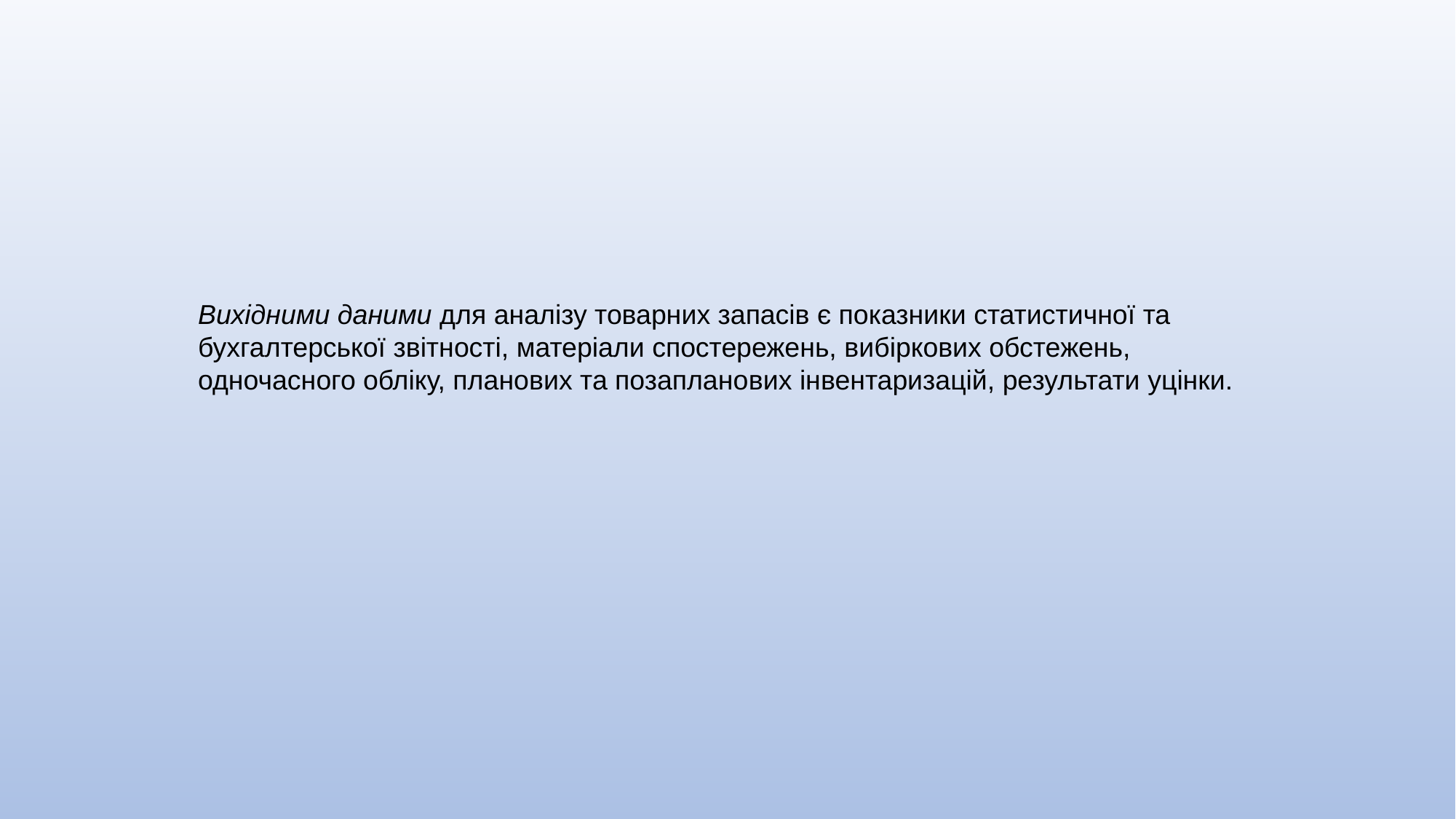

Вихідними даними для аналізу товарних запасів є показники статистичної та бухгалтерської звітності, матеріали спостережень, вибіркових обстежень, одночасного обліку, планових та позапланових інвентаризацій, результати уцінки.